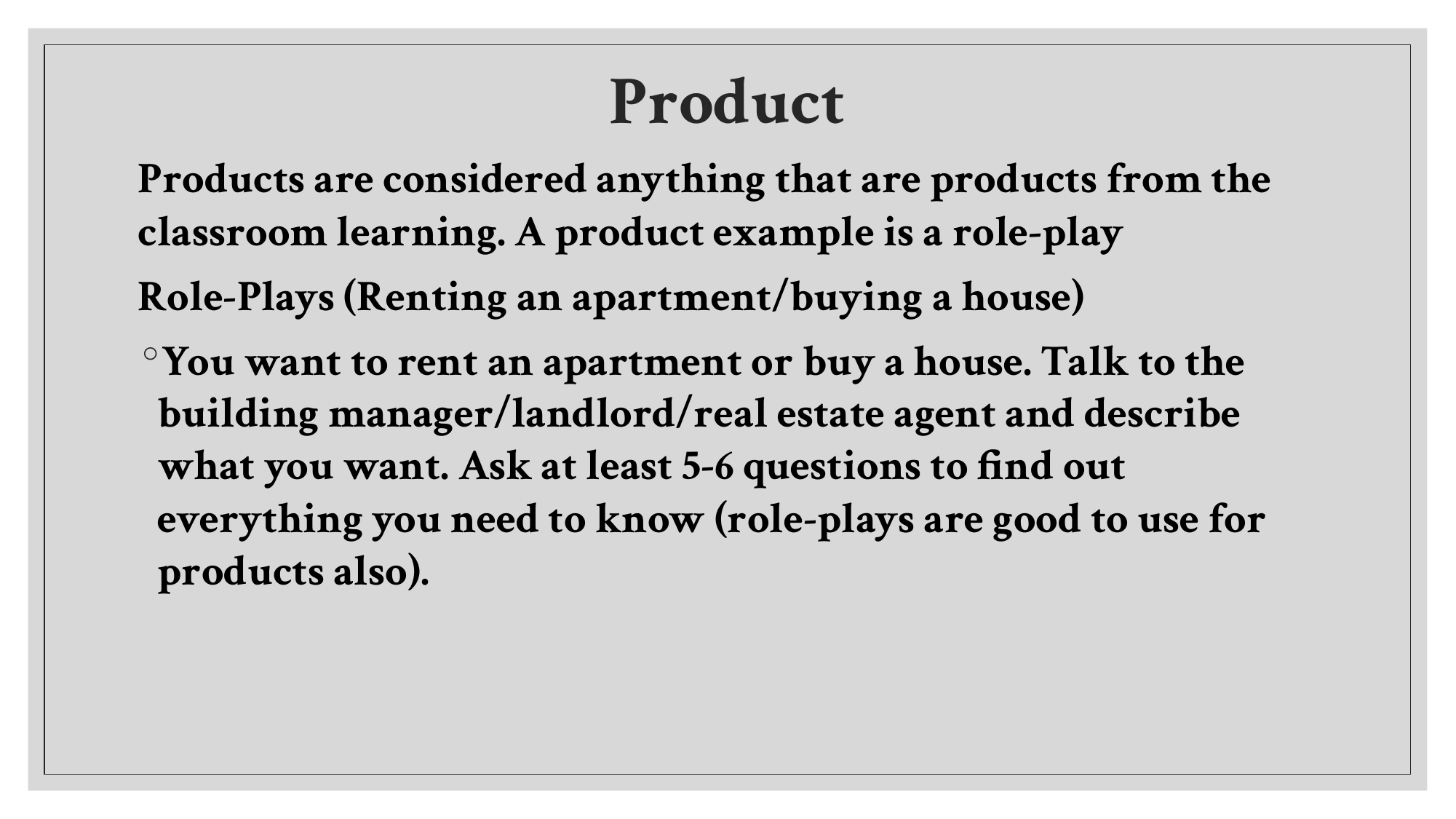

# Product
Products are considered anything that are products from the classroom learning. A product example is a role-play
Role-Plays (Renting an apartment/buying a house)
You want to rent an apartment or buy a house. Talk to the building manager/landlord/real estate agent and describe what you want. Ask at least 5-6 questions to find out everything you need to know (role-plays are good to use for products also).